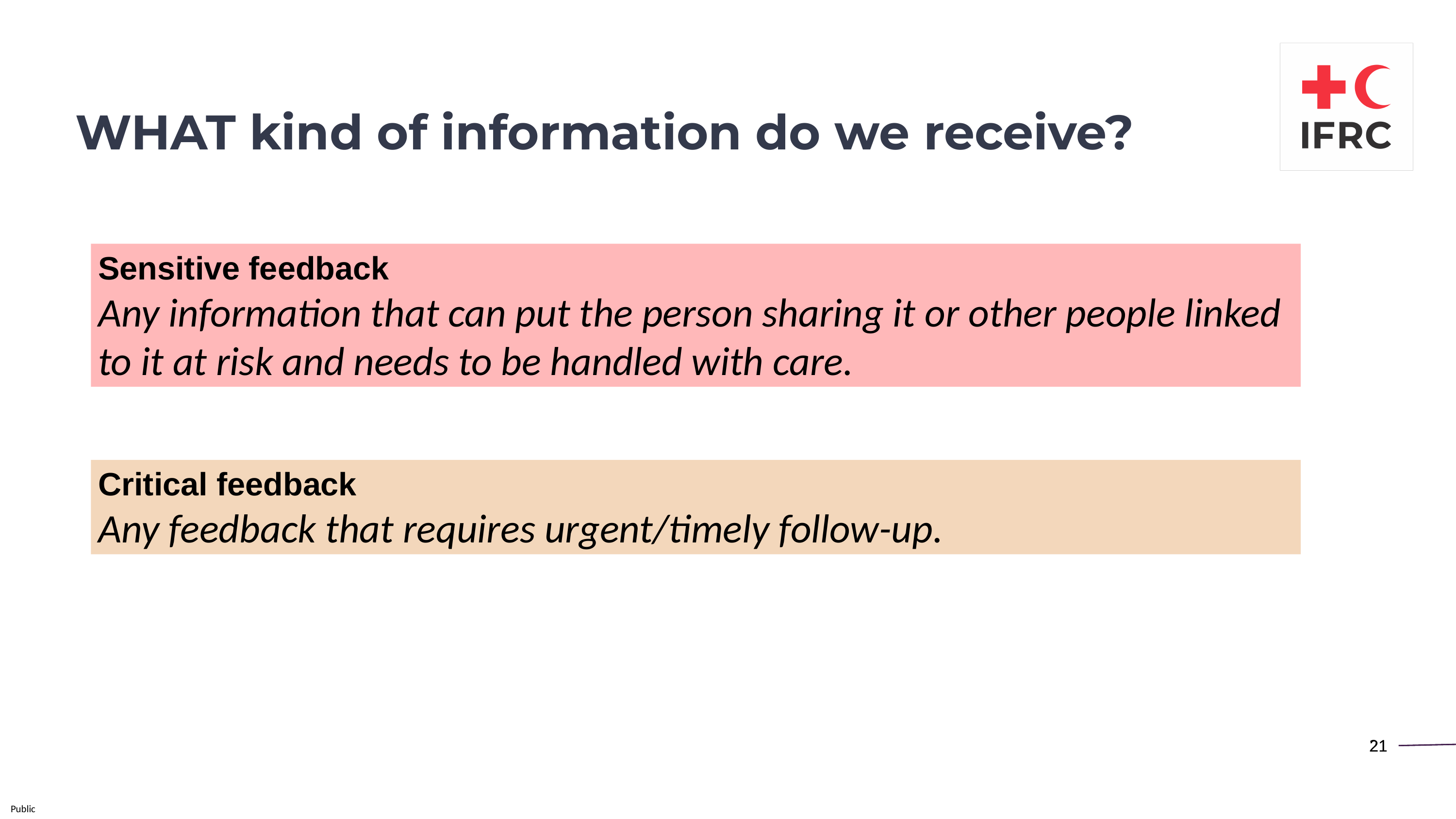

WHAT kind of information do we receive?
Sensitive feedback
Any information that can put the person sharing it or other people linked to it at risk and needs to be handled with care.
Critical feedback
Any feedback that requires urgent/timely follow-up.